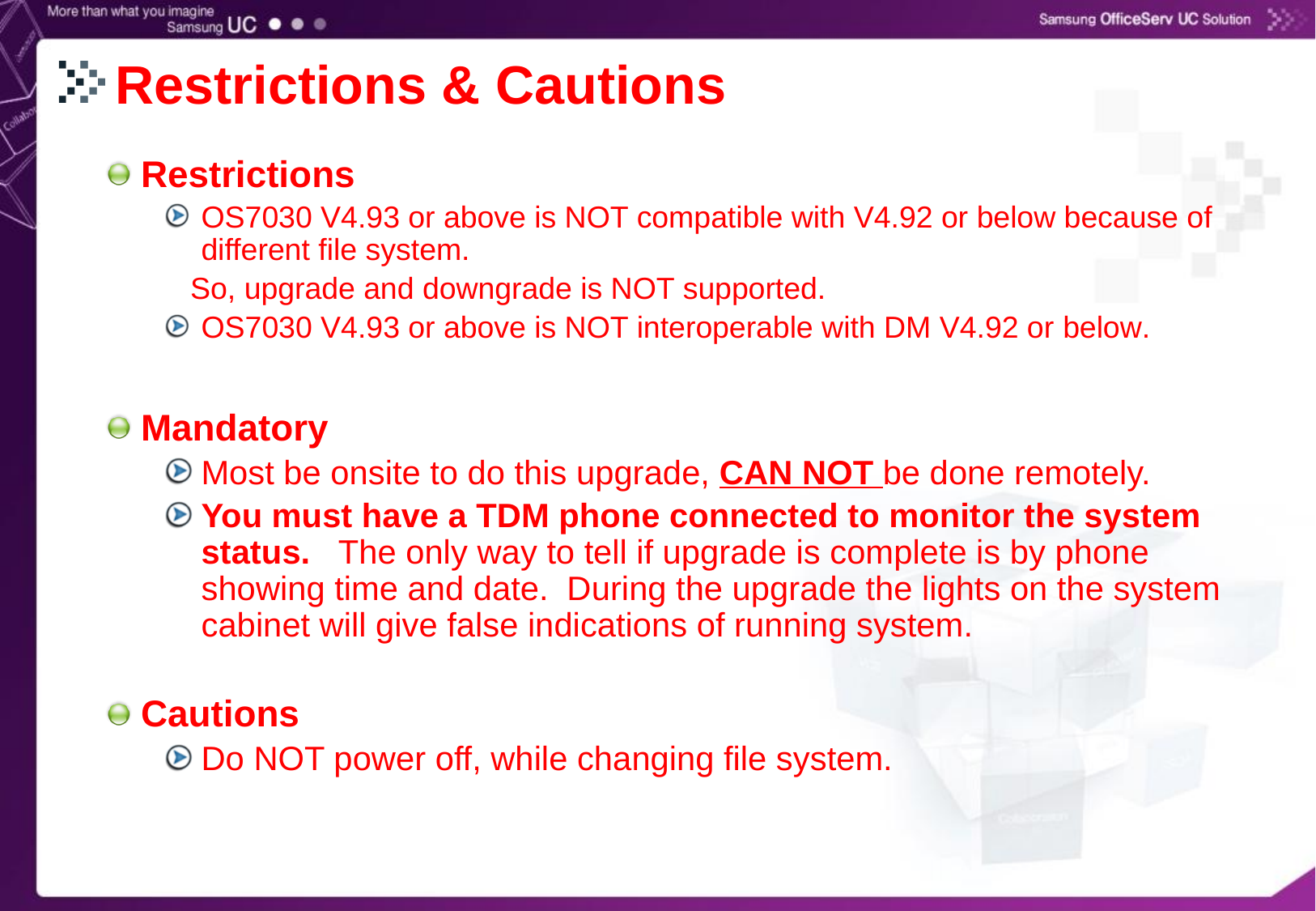

# Restrictions & Cautions
Restrictions
OS7030 V4.93 or above is NOT compatible with V4.92 or below because of different file system.
   So, upgrade and downgrade is NOT supported.
OS7030 V4.93 or above is NOT interoperable with DM V4.92 or below.

Mandatory
Most be onsite to do this upgrade, CAN NOT be done remotely.
You must have a TDM phone connected to monitor the system status.   The only way to tell if upgrade is complete is by phone showing time and date.  During the upgrade the lights on the system cabinet will give false indications of running system.

Cautions
Do NOT power off, while changing file system.